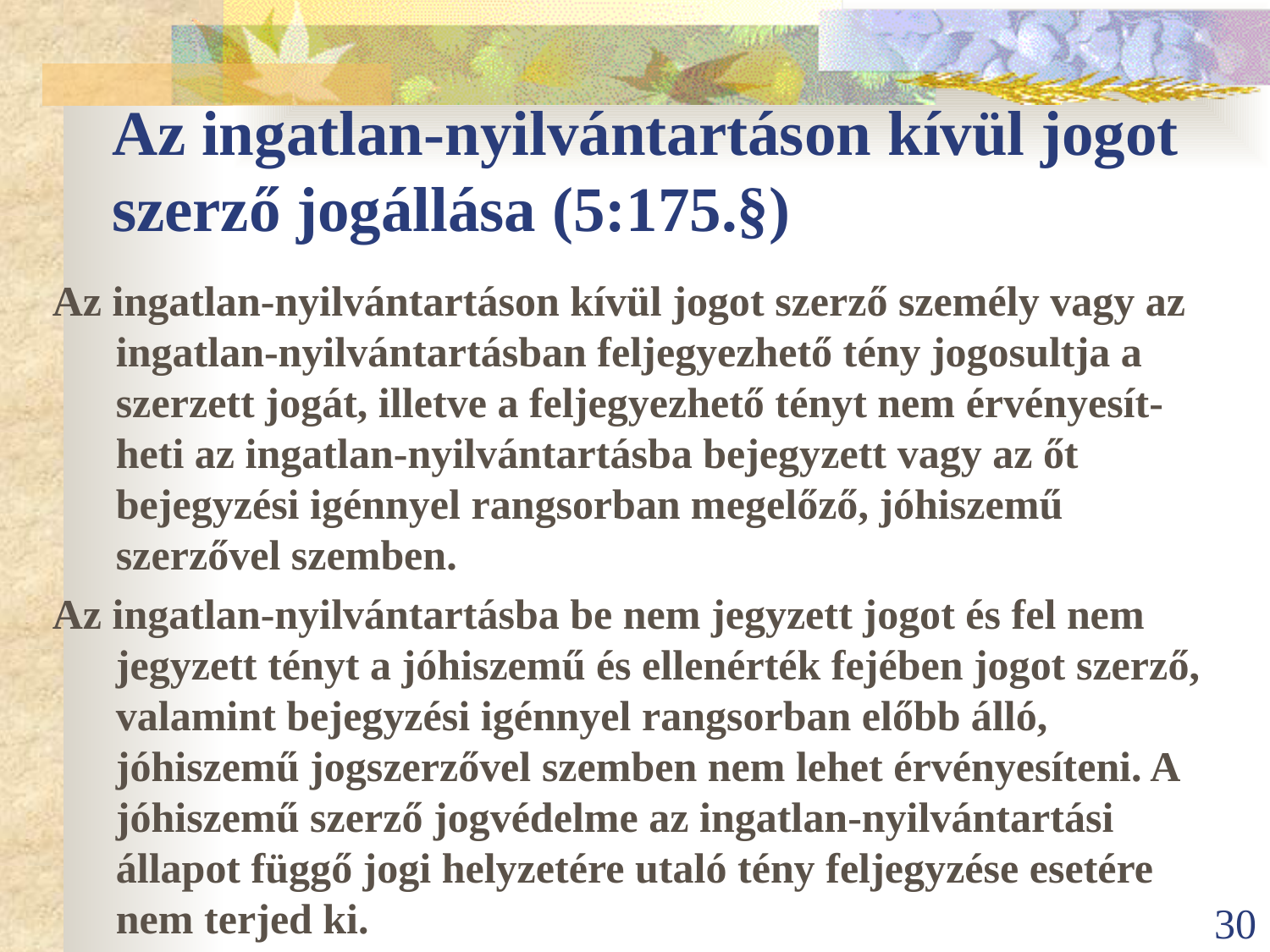

# Az ingatlan-nyilvántartáson kívül jogot szerző jogállása (5:175.§)
Az ingatlan-nyilvántartáson kívül jogot szerző személy vagy az ingatlan-nyilvántartásban feljegyezhető tény jogosultja a szerzett jogát, illetve a feljegyezhető tényt nem érvényesít-heti az ingatlan-nyilvántartásba bejegyzett vagy az őt bejegyzési igénnyel rangsorban megelőző, jóhiszemű szerzővel szemben.
Az ingatlan-nyilvántartásba be nem jegyzett jogot és fel nem jegyzett tényt a jóhiszemű és ellenérték fejében jogot szerző, valamint bejegyzési igénnyel rangsorban előbb álló, jóhiszemű jogszerzővel szemben nem lehet érvényesíteni. A jóhiszemű szerző jogvédelme az ingatlan-nyilvántartási állapot függő jogi helyzetére utaló tény feljegyzése esetére nem terjed ki.
30